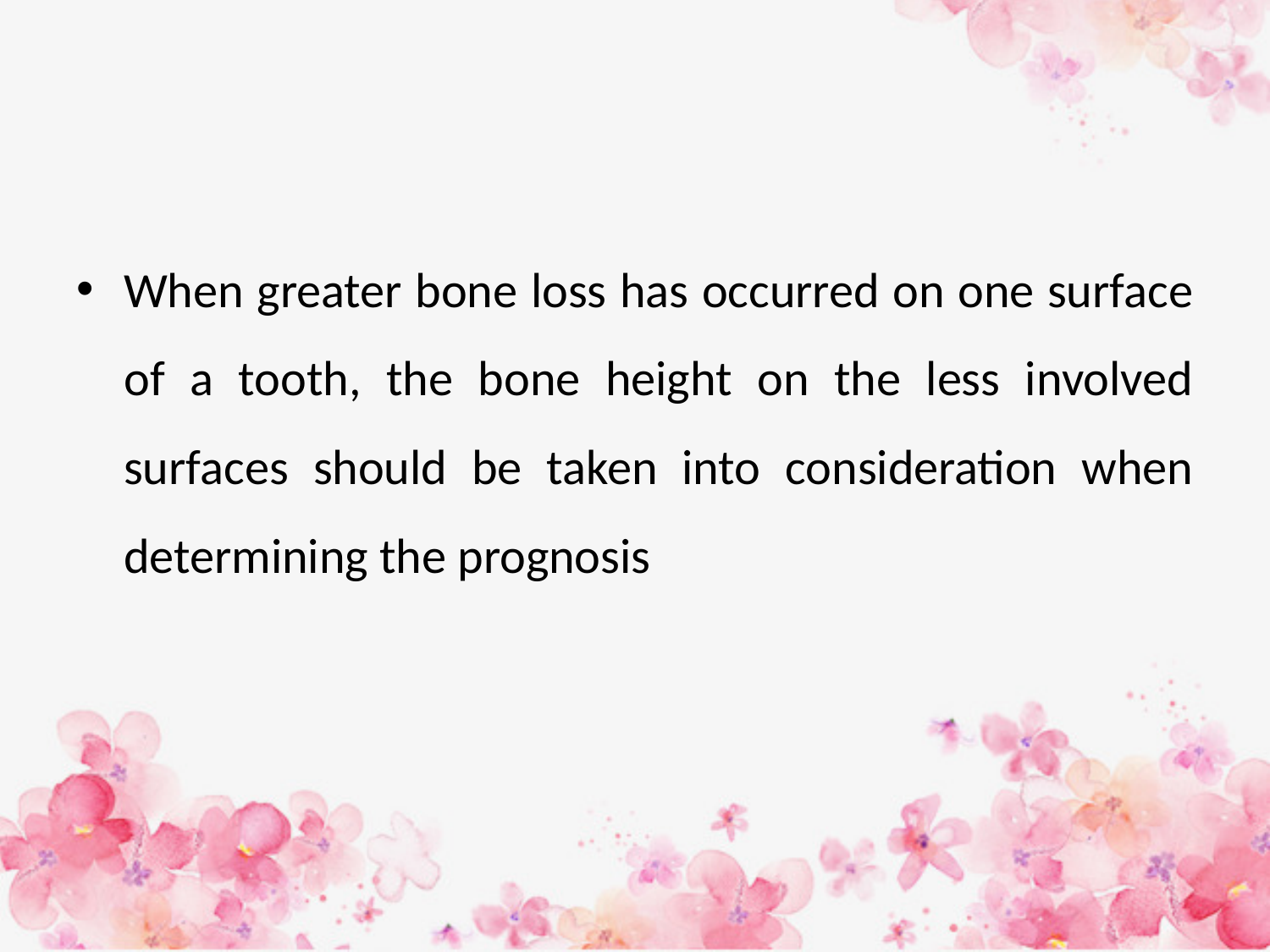

#
When greater bone loss has occurred on one surface of a tooth, the bone height on the less involved surfaces should be taken into consideration when determining the prognosis